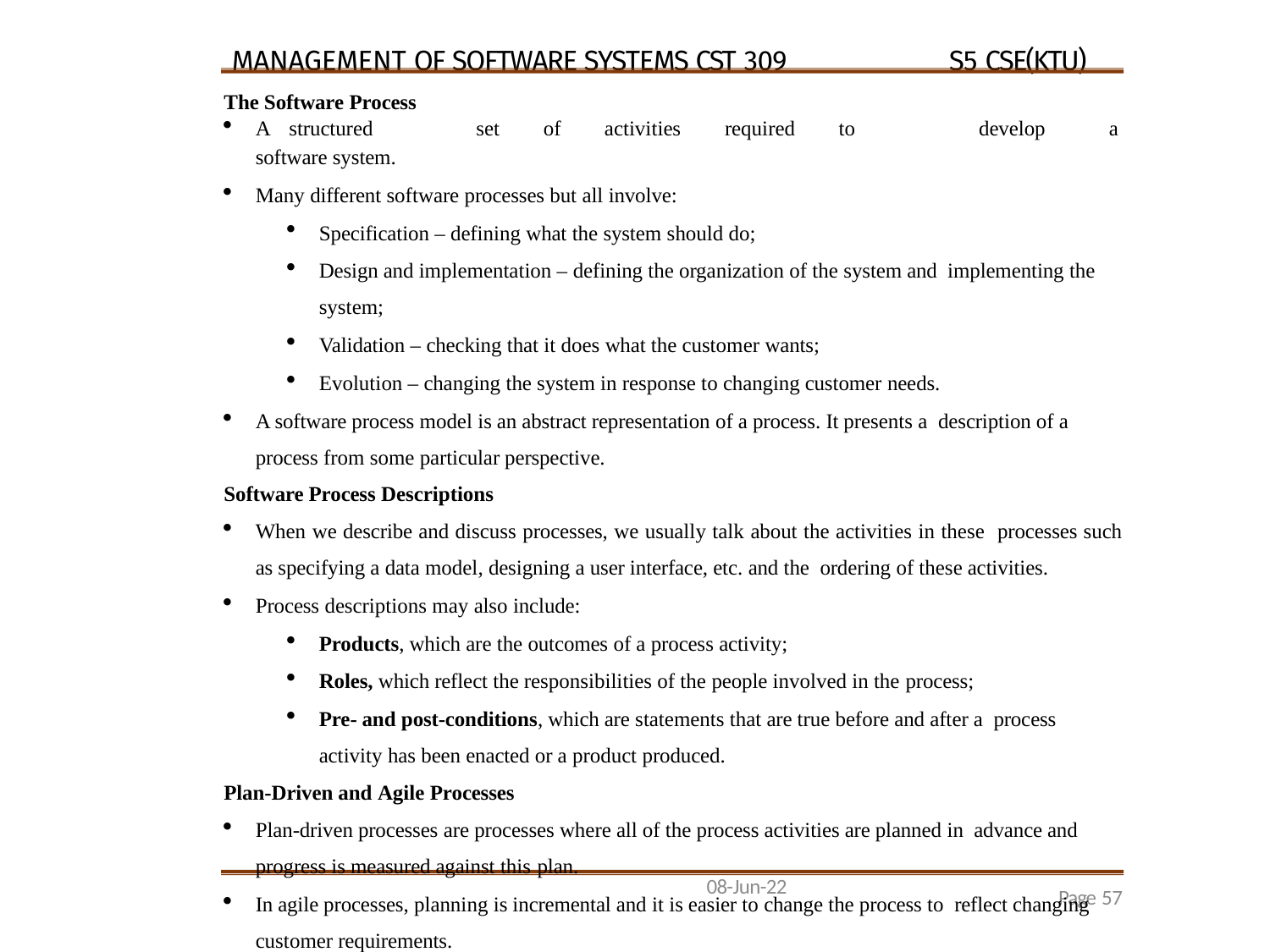

MANAGEMENT OF SOFTWARE SYSTEMS CST 309
S5 CSE(KTU)

The Software Process
A	structured	set	of	activities	required	to
develop
a
software system.
Many different software processes but all involve:
Specification – defining what the system should do;
Design and implementation – defining the organization of the system and  implementing the system;
Validation – checking that it does what the customer wants;
Evolution – changing the system in response to changing customer needs.
A software process model is an abstract representation of a process. It presents a  description of a process from some particular perspective.
Software Process Descriptions
When we describe and discuss processes, we usually talk about the activities in these  processes such as specifying a data model, designing a user interface, etc. and the  ordering of these activities.
Process descriptions may also include:
Products, which are the outcomes of a process activity;
Roles, which reflect the responsibilities of the people involved in the process;
Pre- and post-conditions, which are statements that are true before and after a  process activity has been enacted or a product produced.
Plan-Driven and Agile Processes
Plan-driven processes are processes where all of the process activities are planned in  advance and progress is measured against this plan.
In agile processes, planning is incremental and it is easier to change the process to  reflect changing customer requirements.
In practice, most practical processes include elements of both plan-driven and agile  approaches.
There are no right or wrong software processes.
Software Process Models
The waterfall model

08-Jun-22
Page 57